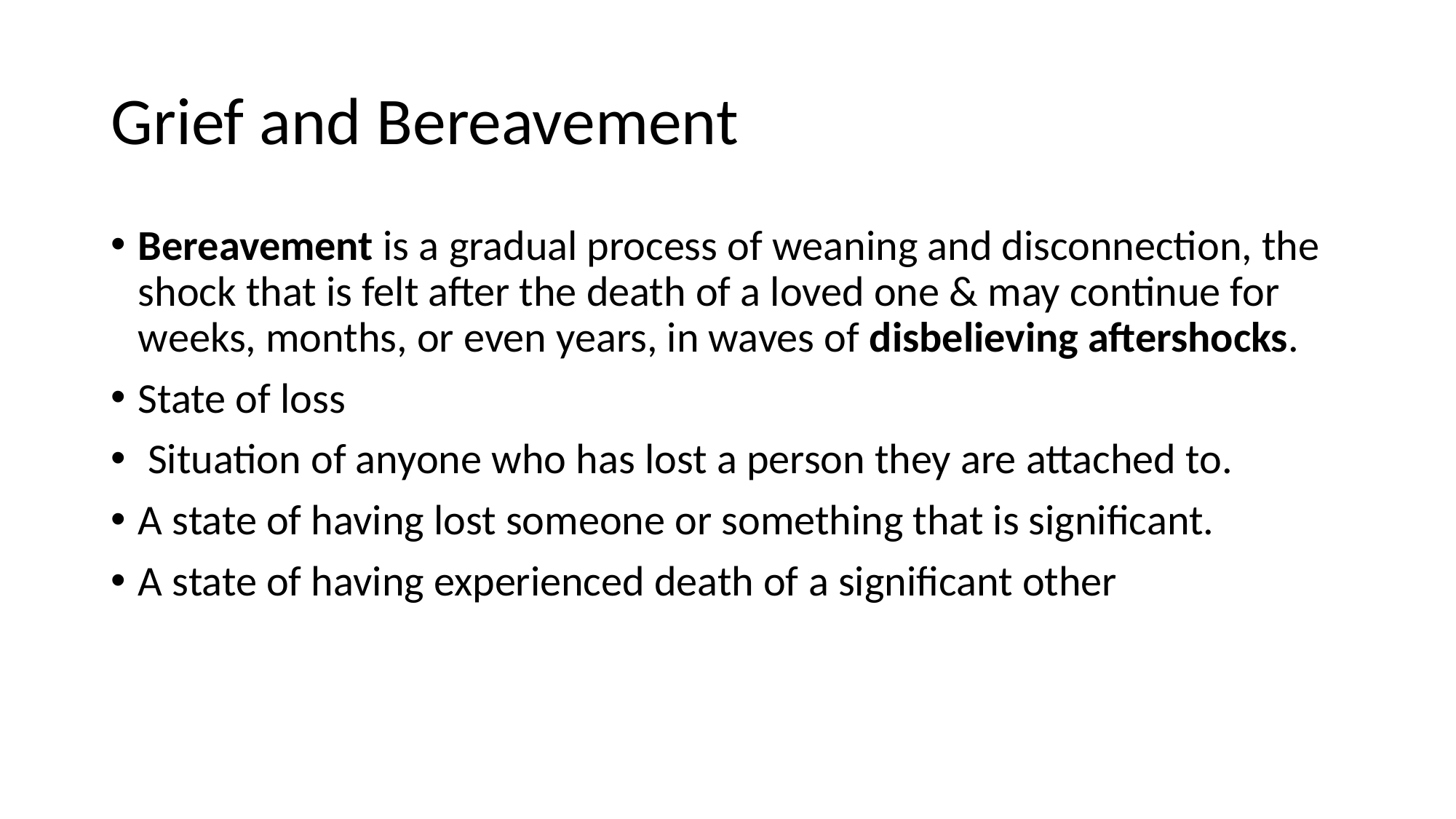

# Grief and Bereavement
Bereavement is a gradual process of weaning and disconnection, the shock that is felt after the death of a loved one & may continue for weeks, months, or even years, in waves of disbelieving aftershocks.
State of loss
 Situation of anyone who has lost a person they are attached to.
A state of having lost someone or something that is significant.
A state of having experienced death of a significant other